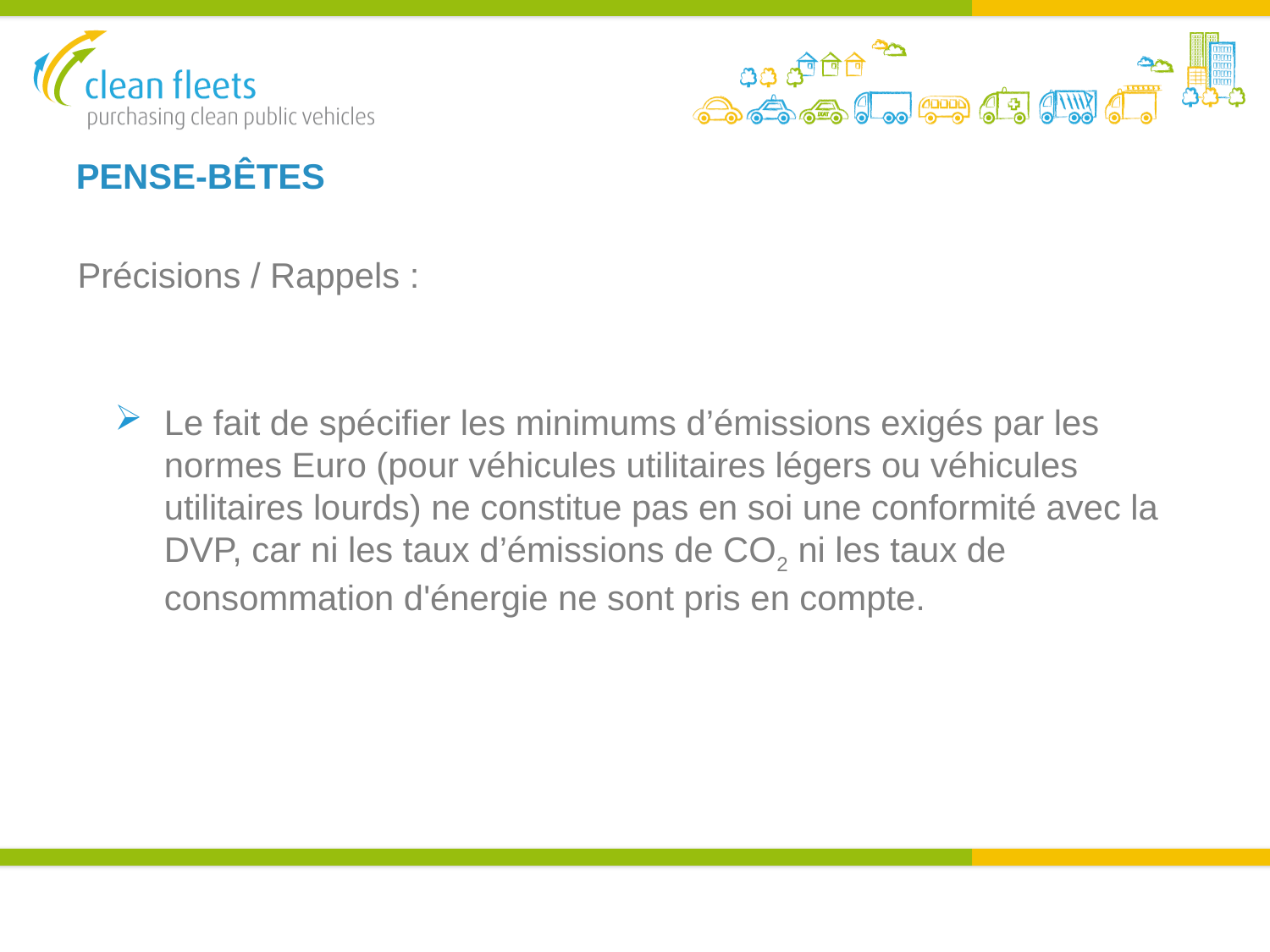

PENSE-BÊTES
Précisions / Rappels :

Le fait de spécifier les minimums d’émissions exigés par les normes Euro (pour véhicules utilitaires légers ou véhicules utilitaires lourds) ne constitue pas en soi une conformité avec la DVP, car ni les taux d’émissions de CO2 ni les taux de consommation d'énergie ne sont pris en compte.